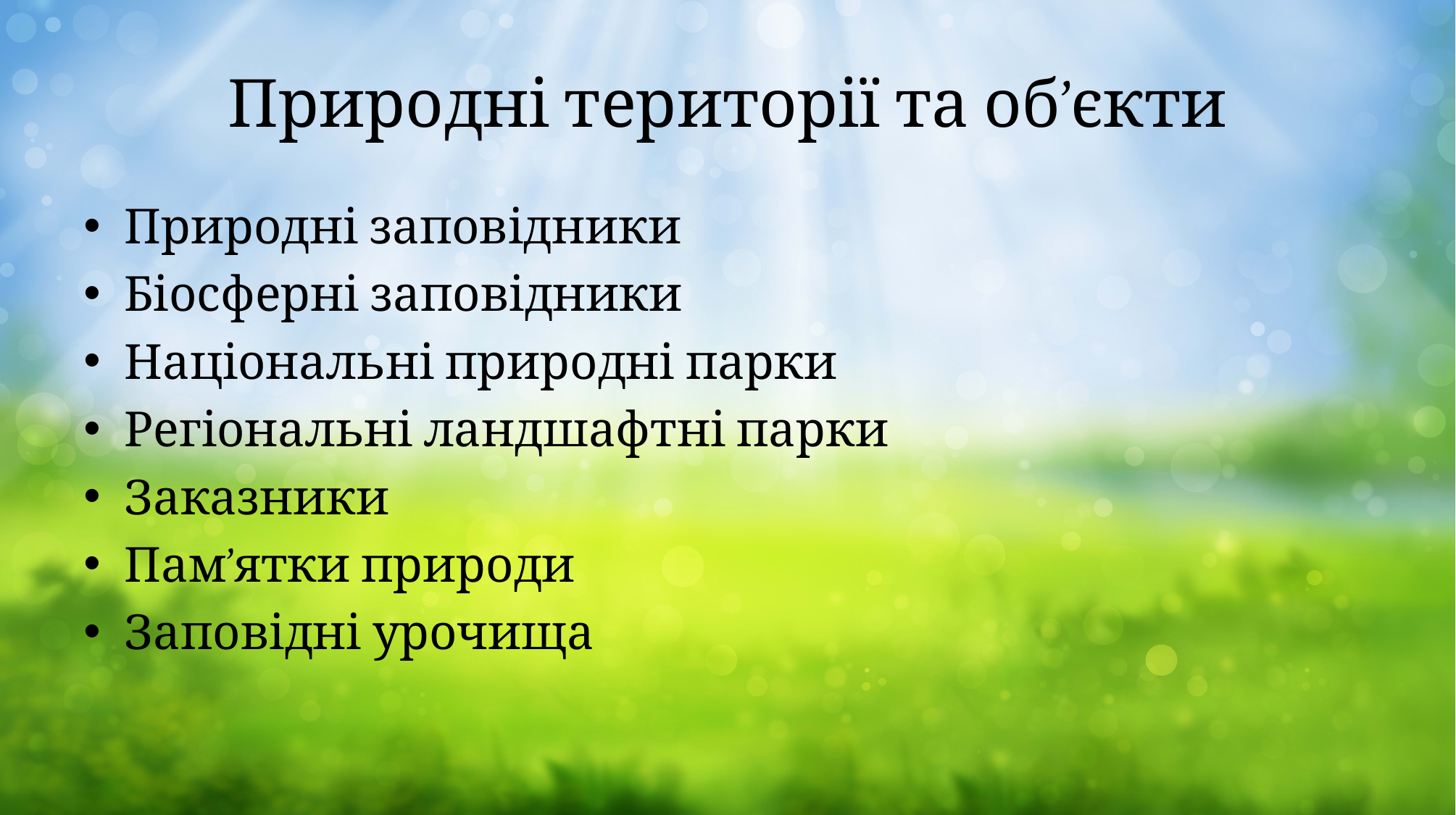

# Природні території та об’єкти
Природні заповідники
Біосферні заповідники
Національні природні парки
Регіональні ландшафтні парки
Заказники
Пам’ятки природи
Заповідні урочища